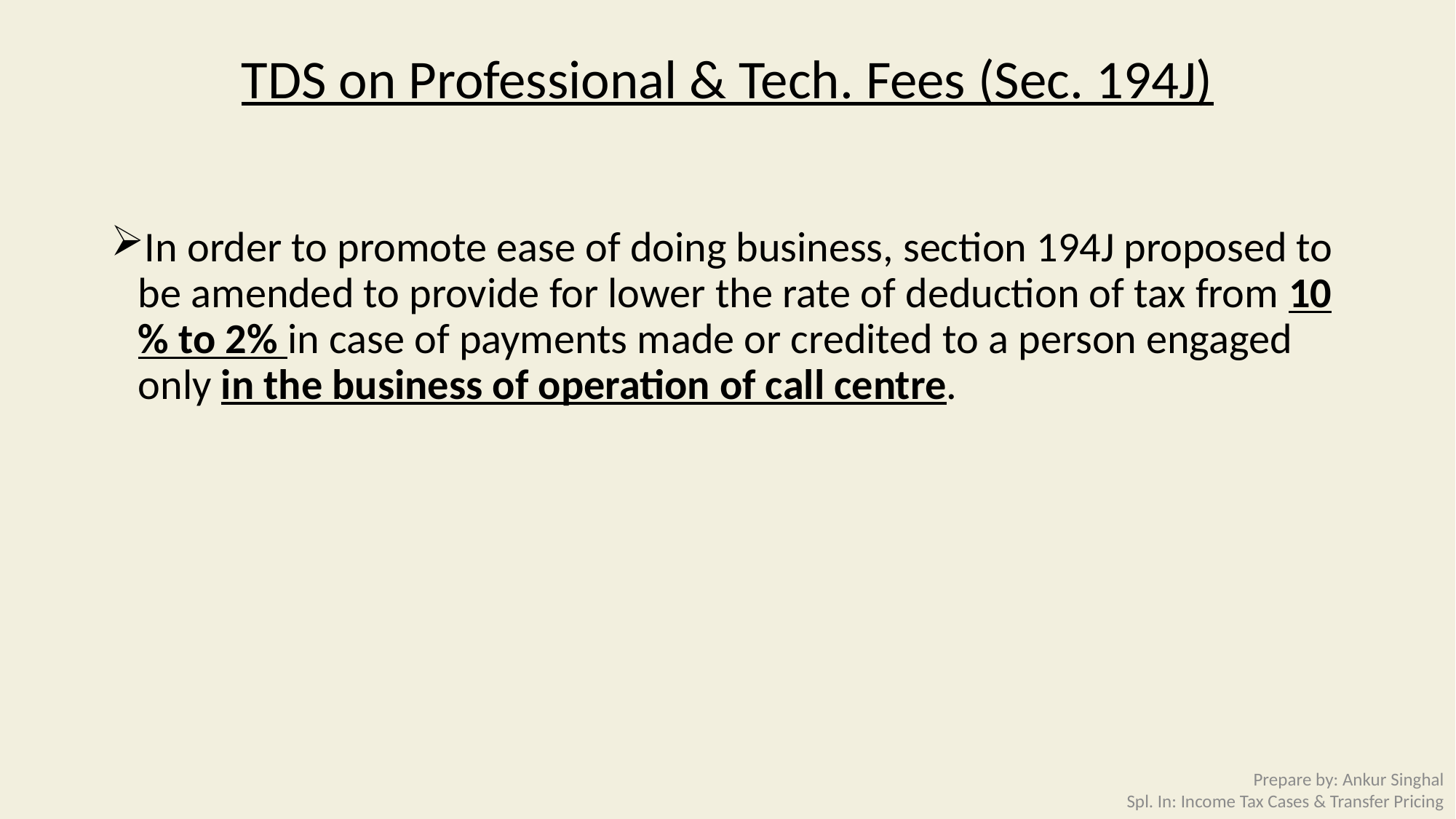

# TDS on Professional & Tech. Fees (Sec. 194J)
In order to promote ease of doing business, section 194J proposed to be amended to provide for lower the rate of deduction of tax from 10 % to 2% in case of payments made or credited to a person engaged only in the business of operation of call centre.

Prepare by: Ankur Singhal
Spl. In: Income Tax Cases & Transfer Pricing